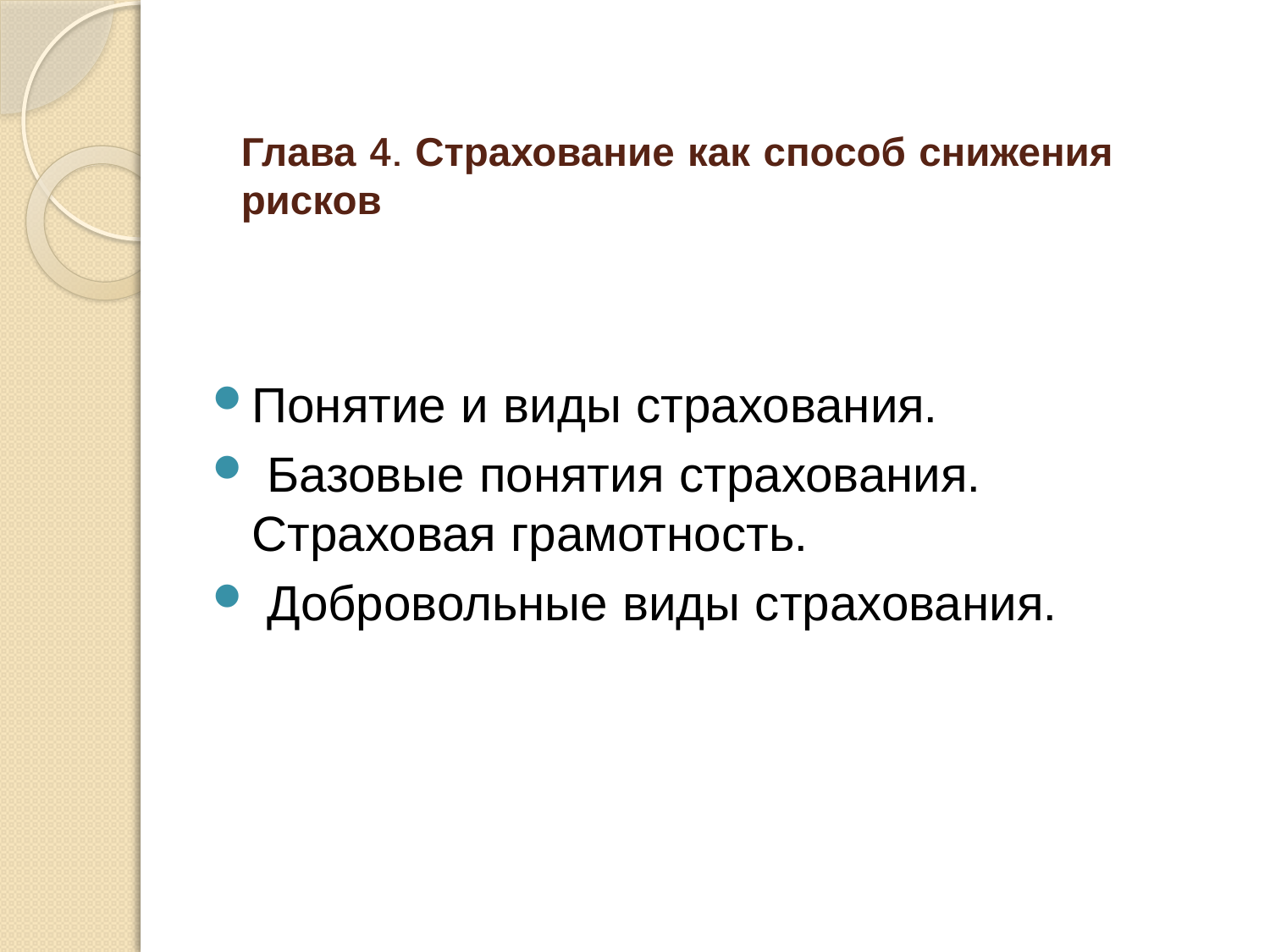

# Глава 4. Страхование как способ снижения рисков
Понятие и виды страхования.
 Базовые понятия страхования. Страховая грамотность.
 Добровольные виды страхования.